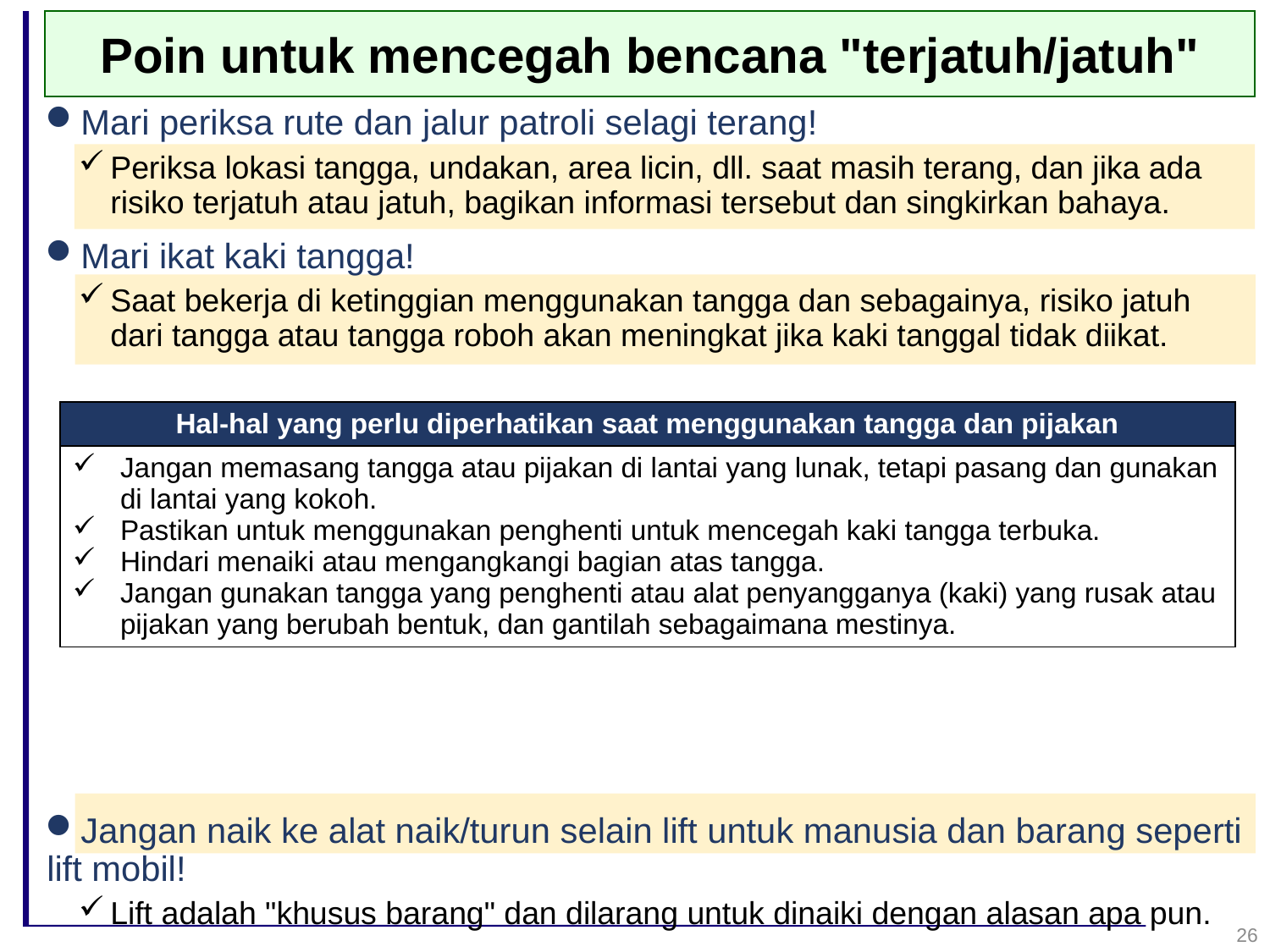

Poin untuk mencegah bencana "terjatuh/jatuh"
Mari periksa rute dan jalur patroli selagi terang!
Periksa lokasi tangga, undakan, area licin, dll. saat masih terang, dan jika ada risiko terjatuh atau jatuh, bagikan informasi tersebut dan singkirkan bahaya.
Mari ikat kaki tangga!
Saat bekerja di ketinggian menggunakan tangga dan sebagainya, risiko jatuh dari tangga atau tangga roboh akan meningkat jika kaki tanggal tidak diikat.

Jangan naik ke alat naik/turun selain lift untuk manusia dan barang seperti lift mobil!
Lift adalah "khusus barang" dan dilarang untuk dinaiki dengan alasan apa pun.

| Hal-hal yang perlu diperhatikan saat menggunakan tangga dan pijakan |
| --- |
| Jangan memasang tangga atau pijakan di lantai yang lunak, tetapi pasang dan gunakan di lantai yang kokoh. Pastikan untuk menggunakan penghenti untuk mencegah kaki tangga terbuka. Hindari menaiki atau mengangkangi bagian atas tangga. Jangan gunakan tangga yang penghenti atau alat penyangganya (kaki) yang rusak atau pijakan yang berubah bentuk, dan gantilah sebagaimana mestinya. |

26